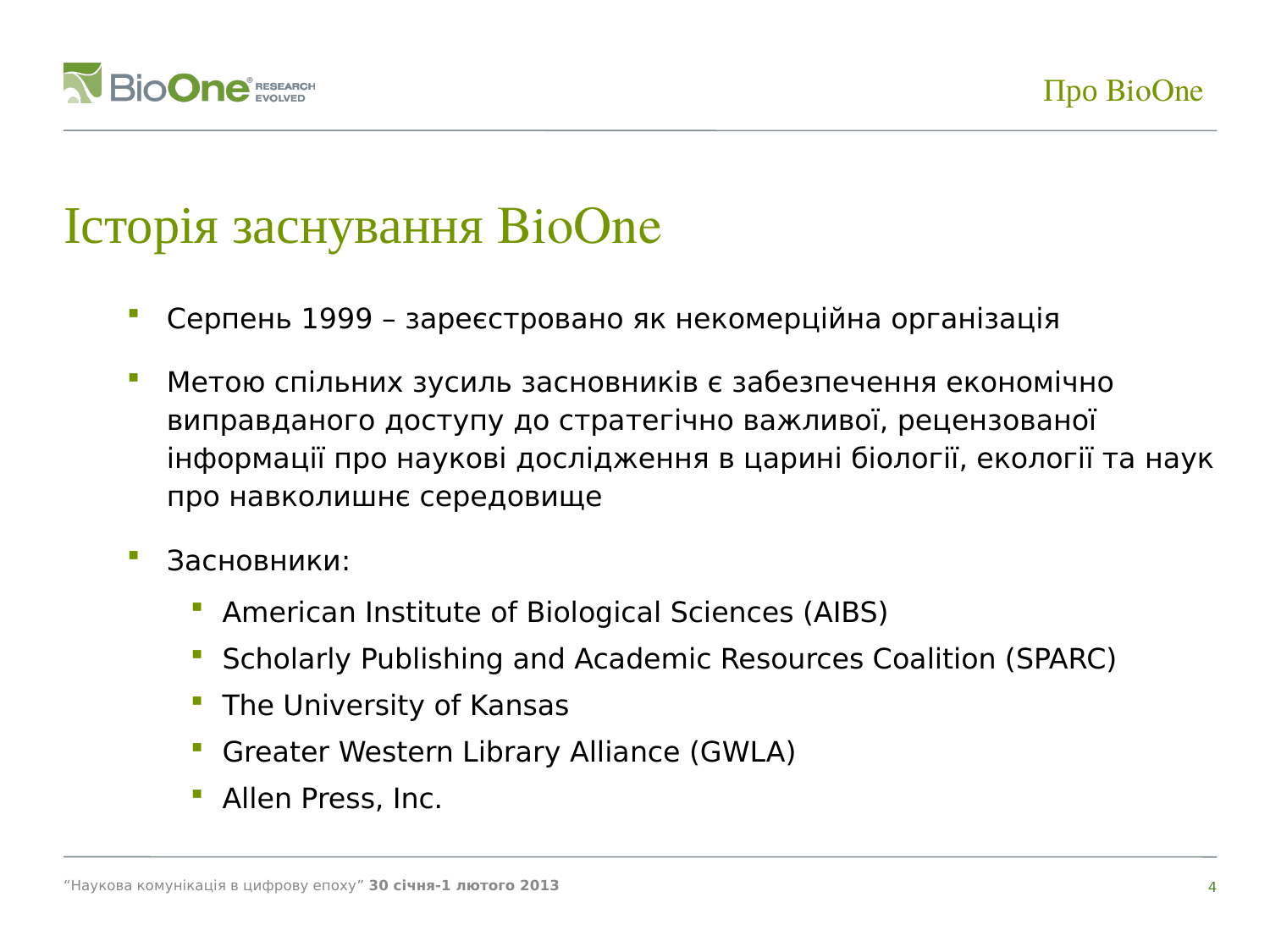

Про BioOne
# Історія заснування BioOne
Серпень 1999 – зареєстровано як некомерційна організація
Метою спільних зусиль засновників є забезпечення економічно виправданого доступу до стратегічно важливої, рецензованої інформації про наукові дослідження в царині біології, екології та наук про навколишнє середовище
Засновники:
American Institute of Biological Sciences (AIBS)
Scholarly Publishing and Academic Resources Coalition (SPARC)
The University of Kansas
Greater Western Library Alliance (GWLA)
Allen Press, Inc.
“Наукова комунікація в цифрову епоху” 30 січня-1 лютого 2013
4